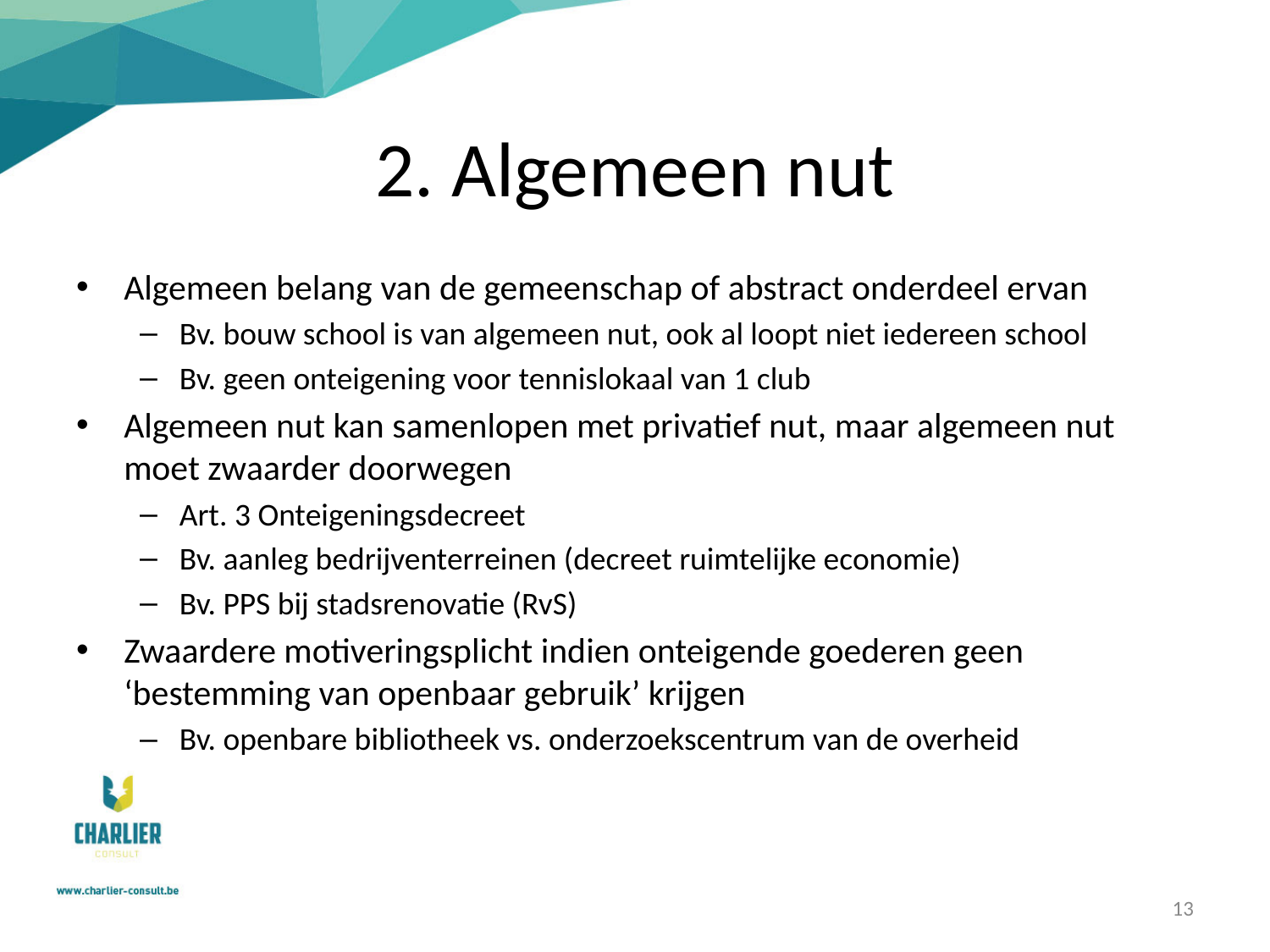

# 2. Algemeen nut
Algemeen belang van de gemeenschap of abstract onderdeel ervan
Bv. bouw school is van algemeen nut, ook al loopt niet iedereen school
Bv. geen onteigening voor tennislokaal van 1 club
Algemeen nut kan samenlopen met privatief nut, maar algemeen nut moet zwaarder doorwegen
Art. 3 Onteigeningsdecreet
Bv. aanleg bedrijventerreinen (decreet ruimtelijke economie)
Bv. PPS bij stadsrenovatie (RvS)
Zwaardere motiveringsplicht indien onteigende goederen geen ‘bestemming van openbaar gebruik’ krijgen
Bv. openbare bibliotheek vs. onderzoekscentrum van de overheid
13